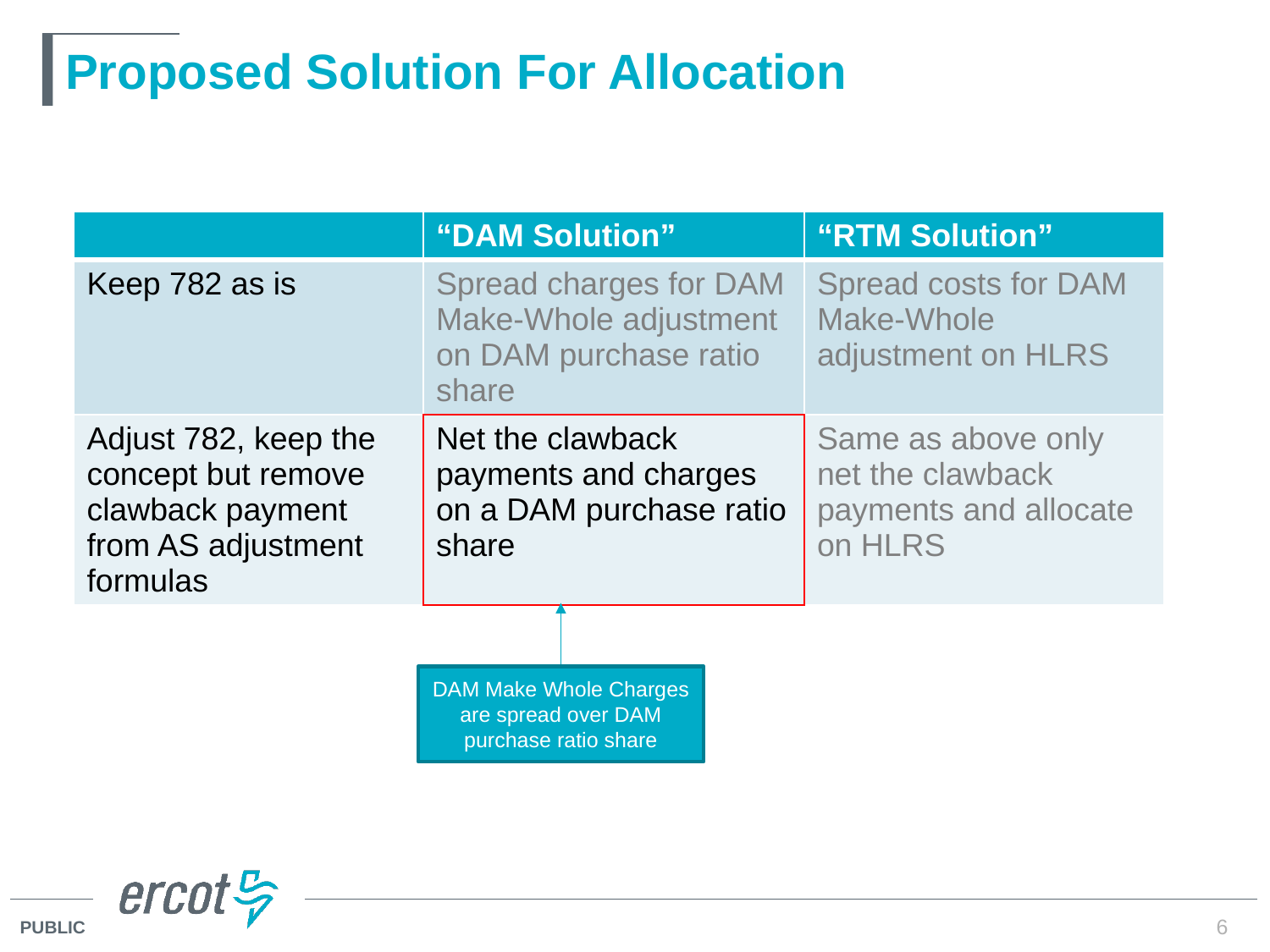

# Proposed Solution For Allocation
|  | “DAM Solution” | “RTM Solution” |
| --- | --- | --- |
| Keep 782 as is | Spread charges for DAM Make-Whole adjustment on DAM purchase ratio share | Spread costs for DAM Make-Whole adjustment on HLRS |
| Adjust 782, keep the concept but remove clawback payment from AS adjustment formulas | Net the clawback payments and charges on a DAM purchase ratio share | Same as above only net the clawback payments and allocate on HLRS |
DAM Make Whole Charges are spread over DAM purchase ratio share
6